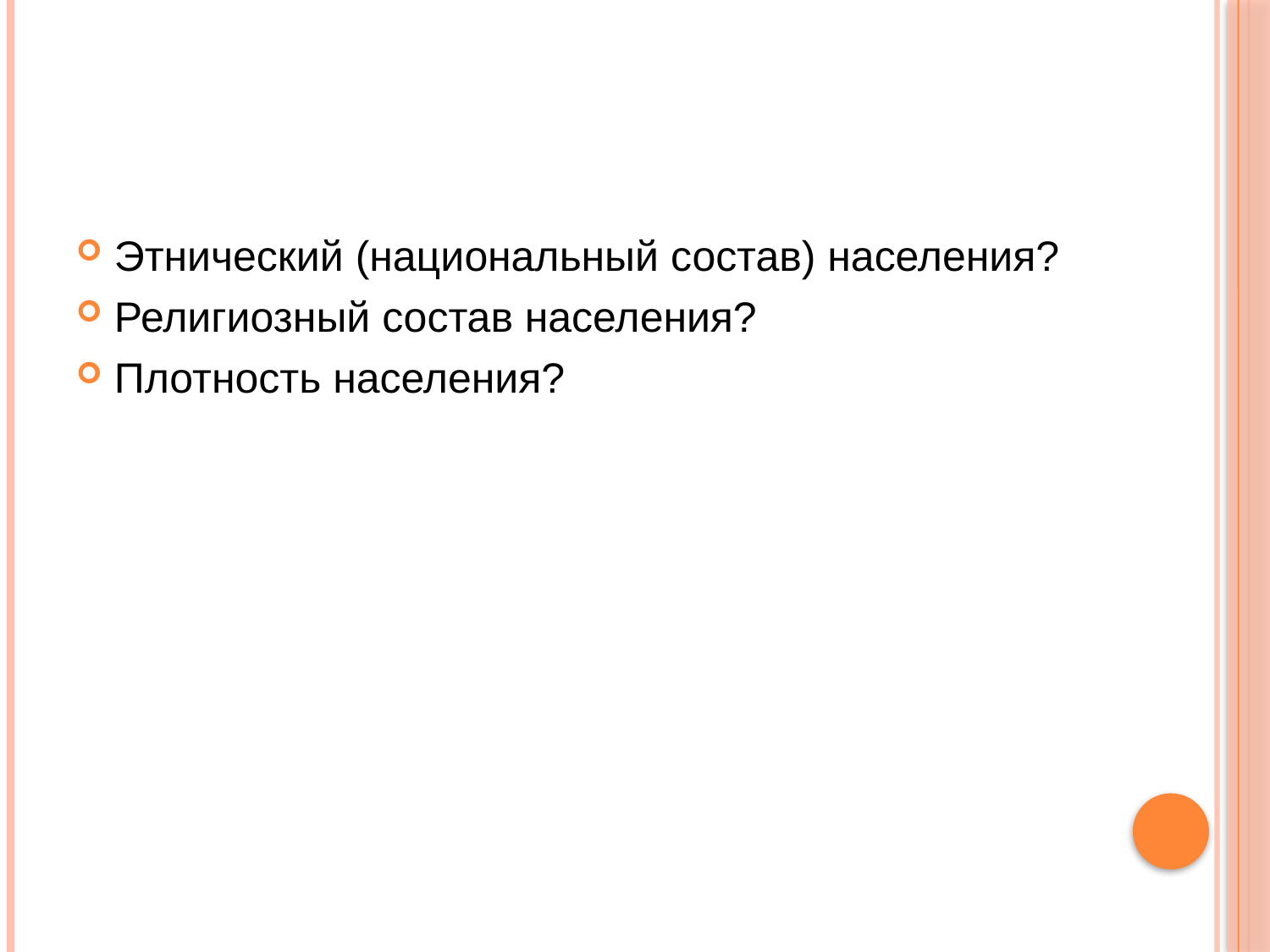

#
Этнический (национальный состав) населения?
Религиозный состав населения?
Плотность населения?